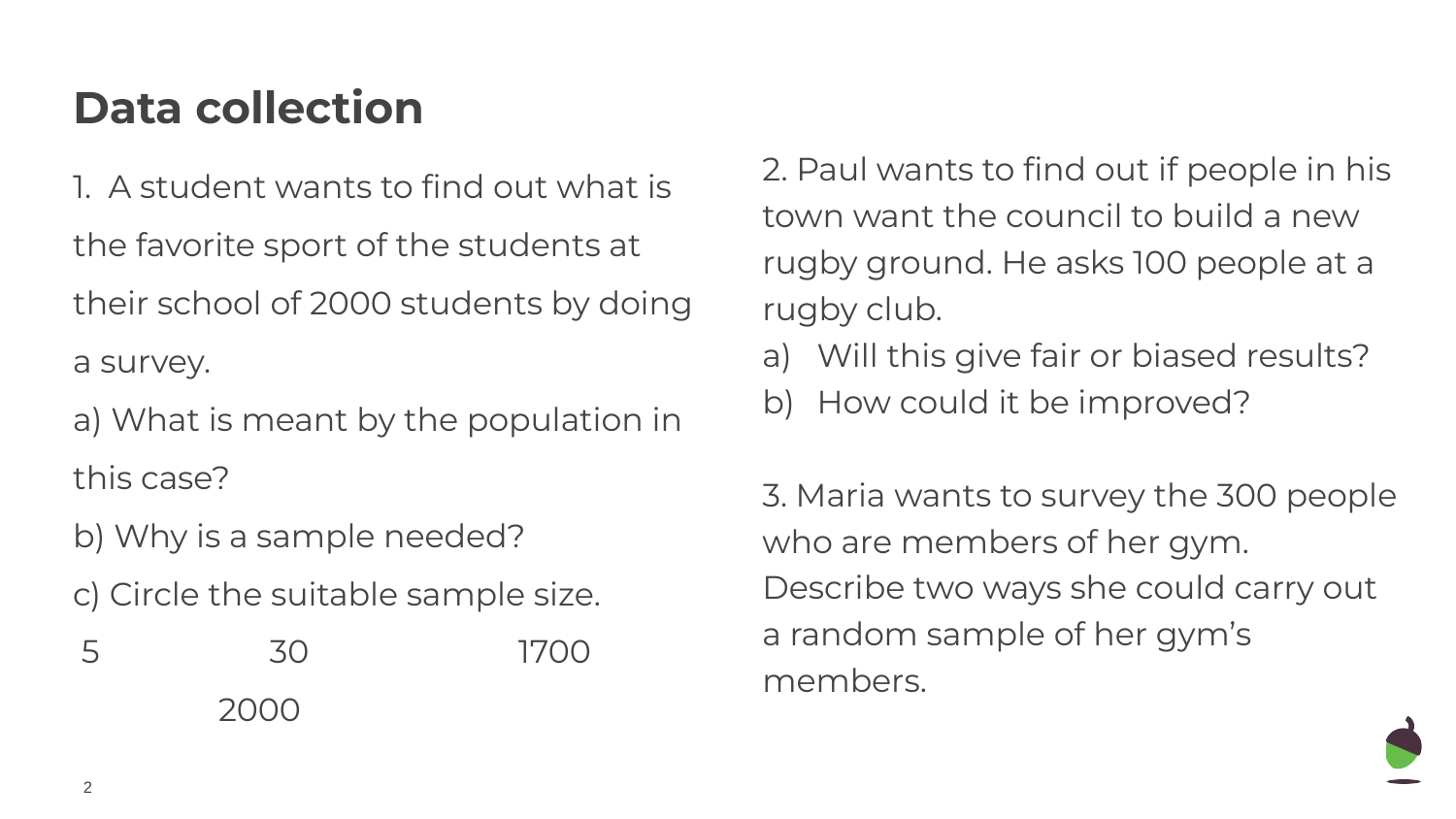

# Data collection
2. Paul wants to find out if people in his town want the council to build a new rugby ground. He asks 100 people at a rugby club.
Will this give fair or biased results?
How could it be improved?

3. Maria wants to survey the 300 people who are members of her gym. Describe two ways she could carry out a random sample of her gym’s members.
1.  A student wants to find out what is the favorite sport of the students at their school of 2000 students by doing a survey.
a) What is meant by the population in this case?
b) Why is a sample needed?
c) Circle the suitable sample size.
 5	      30  		 1700 		2000

2